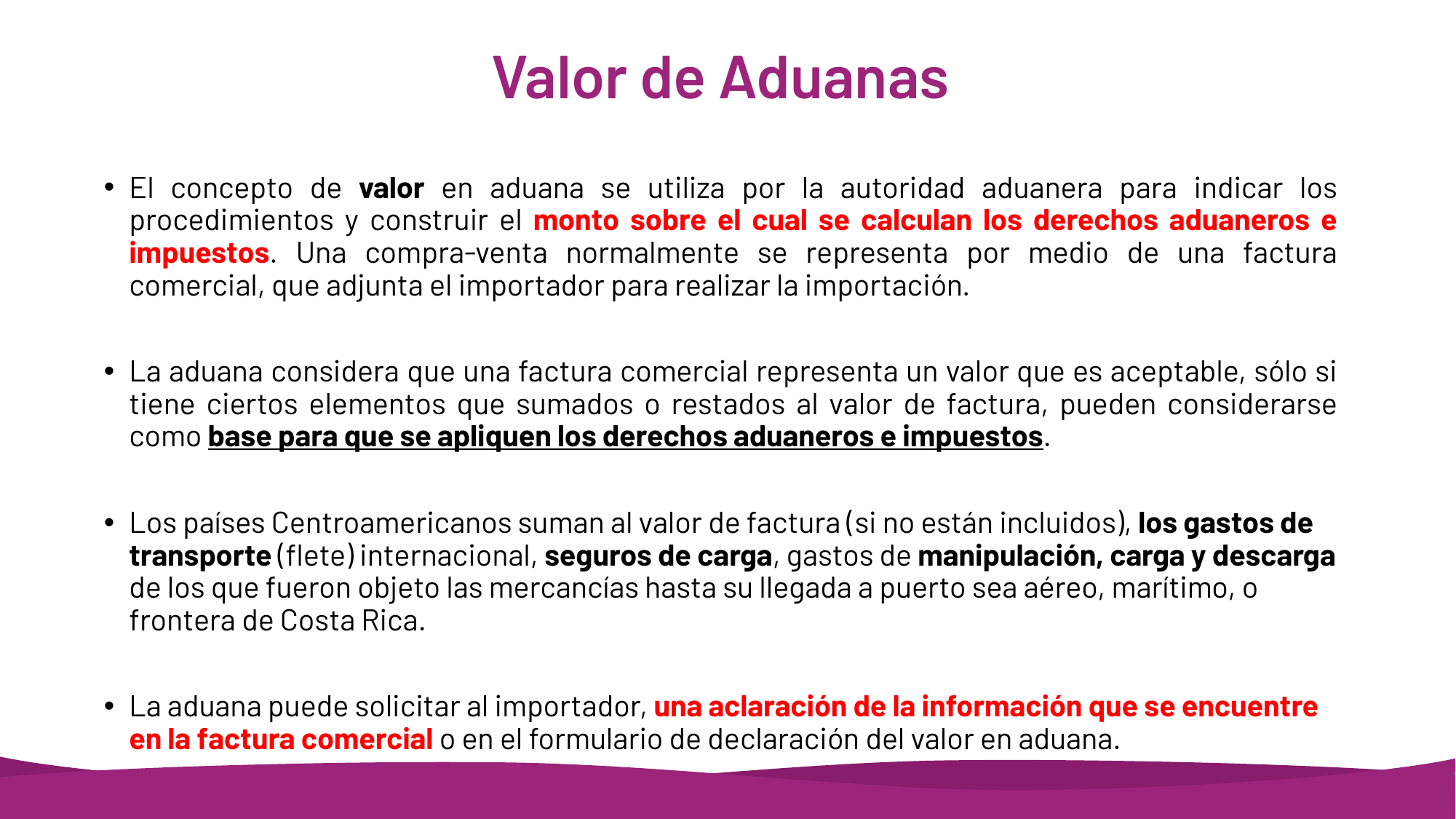

# Valor de Aduanas
El concepto de valor en aduana se utiliza por la autoridad aduanera para indicar los procedimientos y construir el monto sobre el cual se calculan los derechos aduaneros e impuestos. Una compra-venta normalmente se representa por medio de una factura comercial, que adjunta el importador para realizar la importación.

La aduana considera que una factura comercial representa un valor que es aceptable, sólo si tiene ciertos elementos que sumados o restados al valor de factura, pueden considerarse como base para que se apliquen los derechos aduaneros e impuestos.

Los países Centroamericanos suman al valor de factura (si no están incluidos), los gastos de transporte (flete) internacional, seguros de carga, gastos de manipulación, carga y descarga de los que fueron objeto las mercancías hasta su llegada a puerto sea aéreo, marítimo, o frontera de Costa Rica.

La aduana puede solicitar al importador, una aclaración de la información que se encuentre en la factura comercial o en el formulario de declaración del valor en aduana.